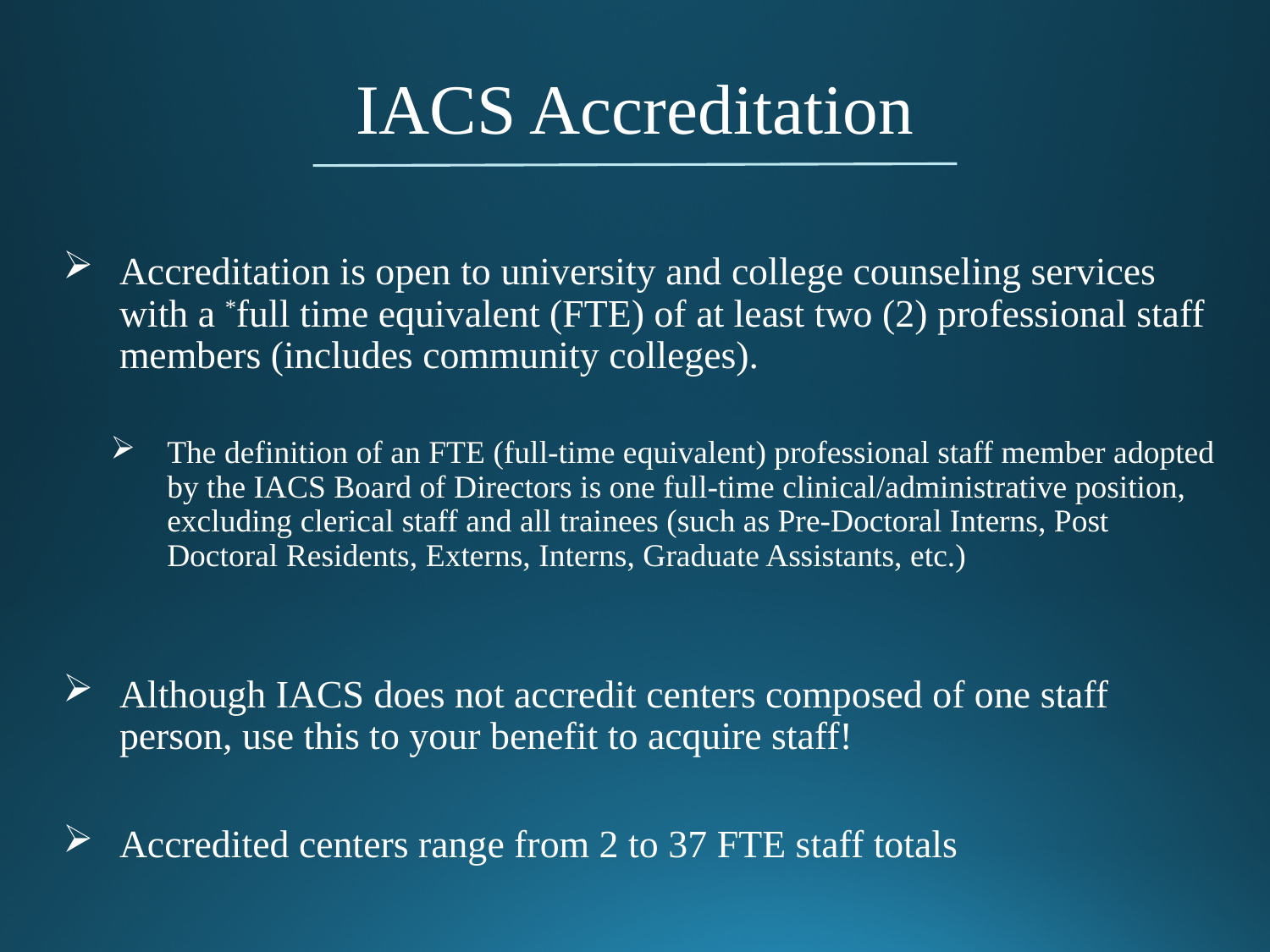

# IACS Accreditation
Accreditation is open to university and college counseling services with a *full time equivalent (FTE) of at least two (2) professional staff members (includes community colleges).

The definition of an FTE (full-time equivalent) professional staff member adopted by the IACS Board of Directors is one full-time clinical/administrative position, excluding clerical staff and all trainees (such as Pre-Doctoral Interns, Post Doctoral Residents, Externs, Interns, Graduate Assistants, etc.)

Although IACS does not accredit centers composed of one staff person, use this to your benefit to acquire staff!

Accredited centers range from 2 to 37 FTE staff totals